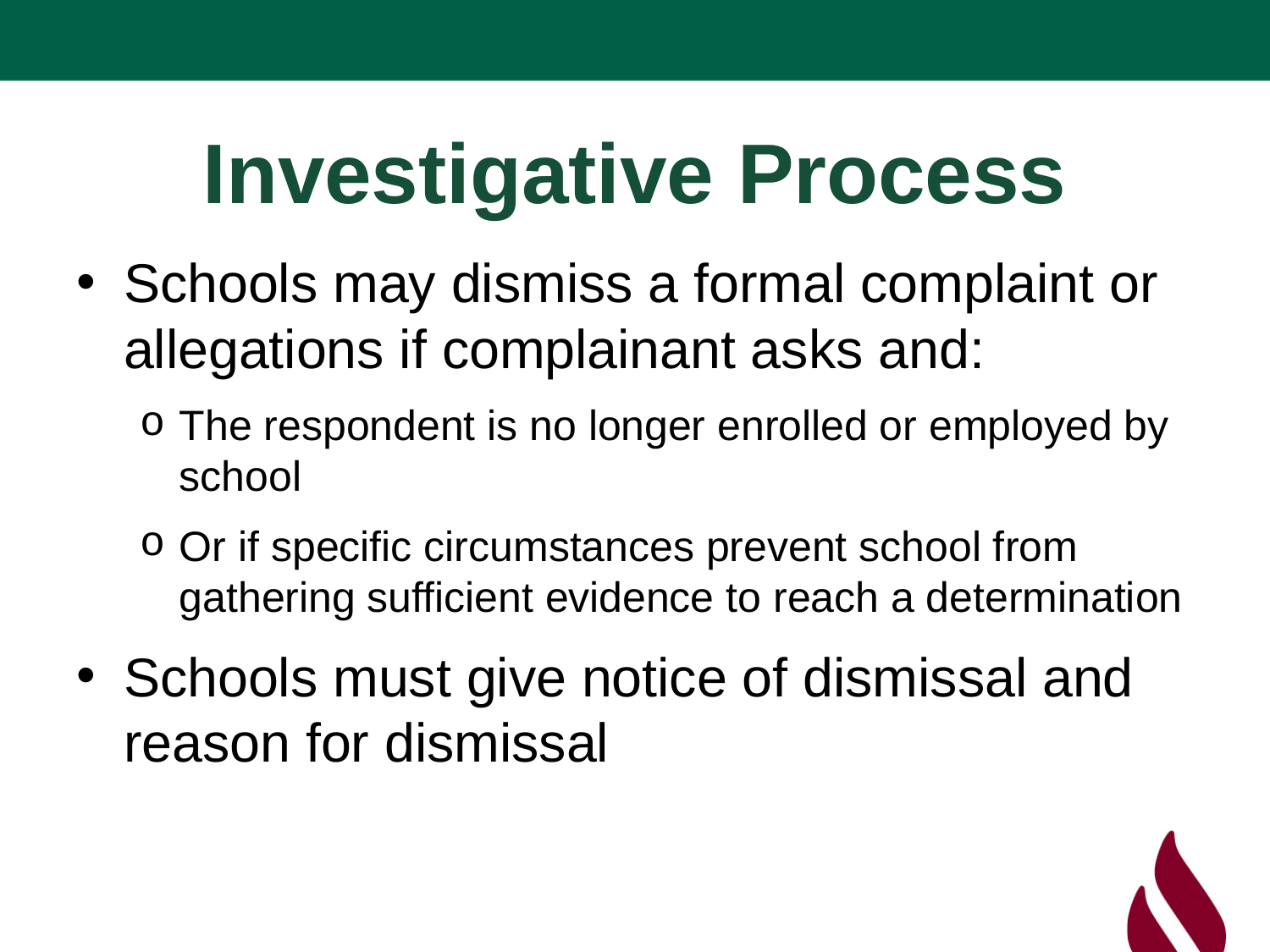

# Investigative Process
Schools may dismiss a formal complaint or allegations if complainant asks and:
The respondent is no longer enrolled or employed by school
Or if specific circumstances prevent school from gathering sufficient evidence to reach a determination
Schools must give notice of dismissal and reason for dismissal